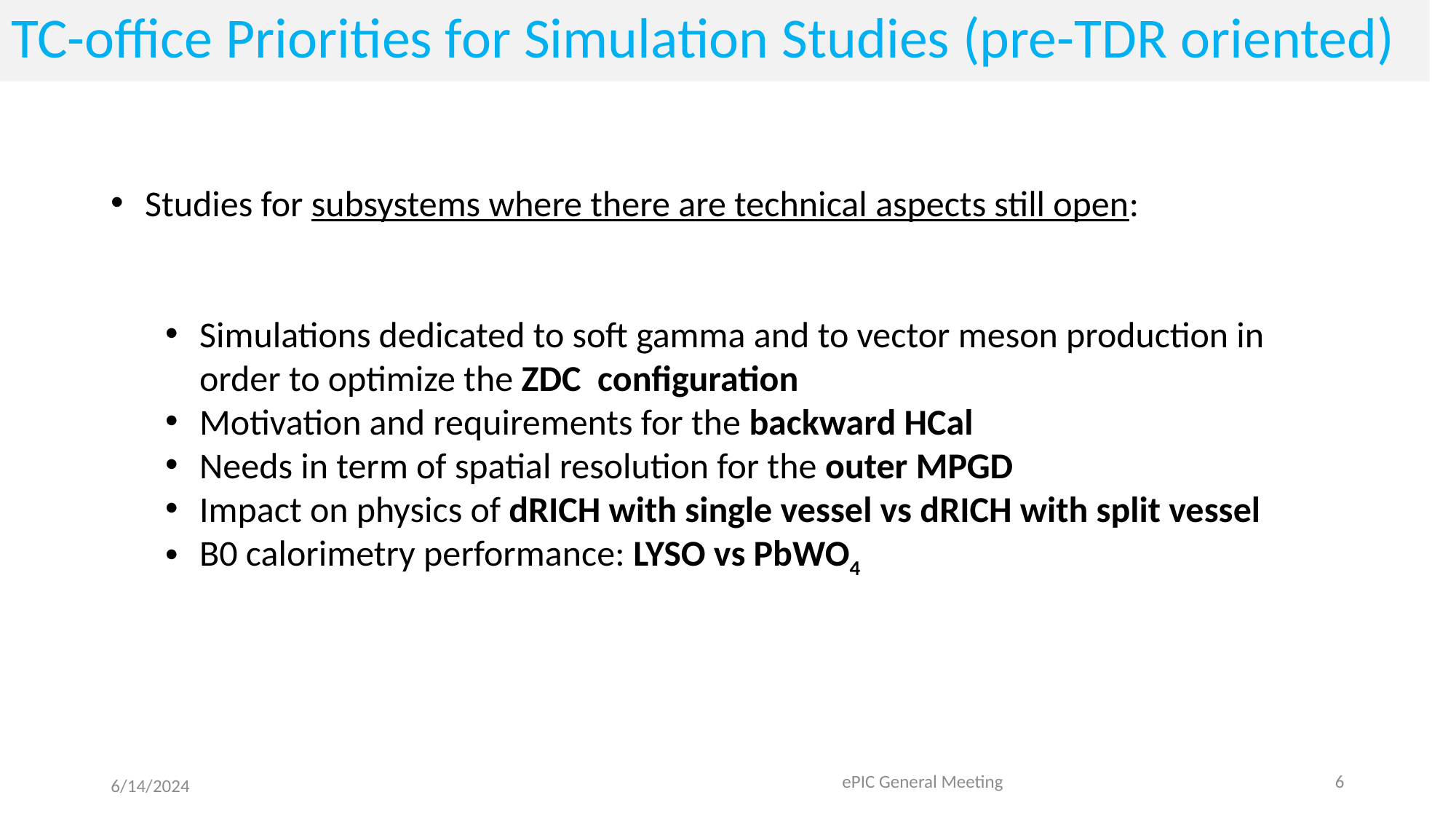

TC-office Priorities for Simulation Studies (pre-TDR oriented)
Studies for subsystems where there are technical aspects still open:

Simulations dedicated to soft gamma and to vector meson production in order to optimize the ZDC  configuration
Motivation and requirements for the backward HCal
Needs in term of spatial resolution for the outer MPGD
Impact on physics of dRICH with single vessel vs dRICH with split vessel
B0 calorimetry performance: LYSO vs PbWO4
ePIC General Meeting
6
6/14/2024